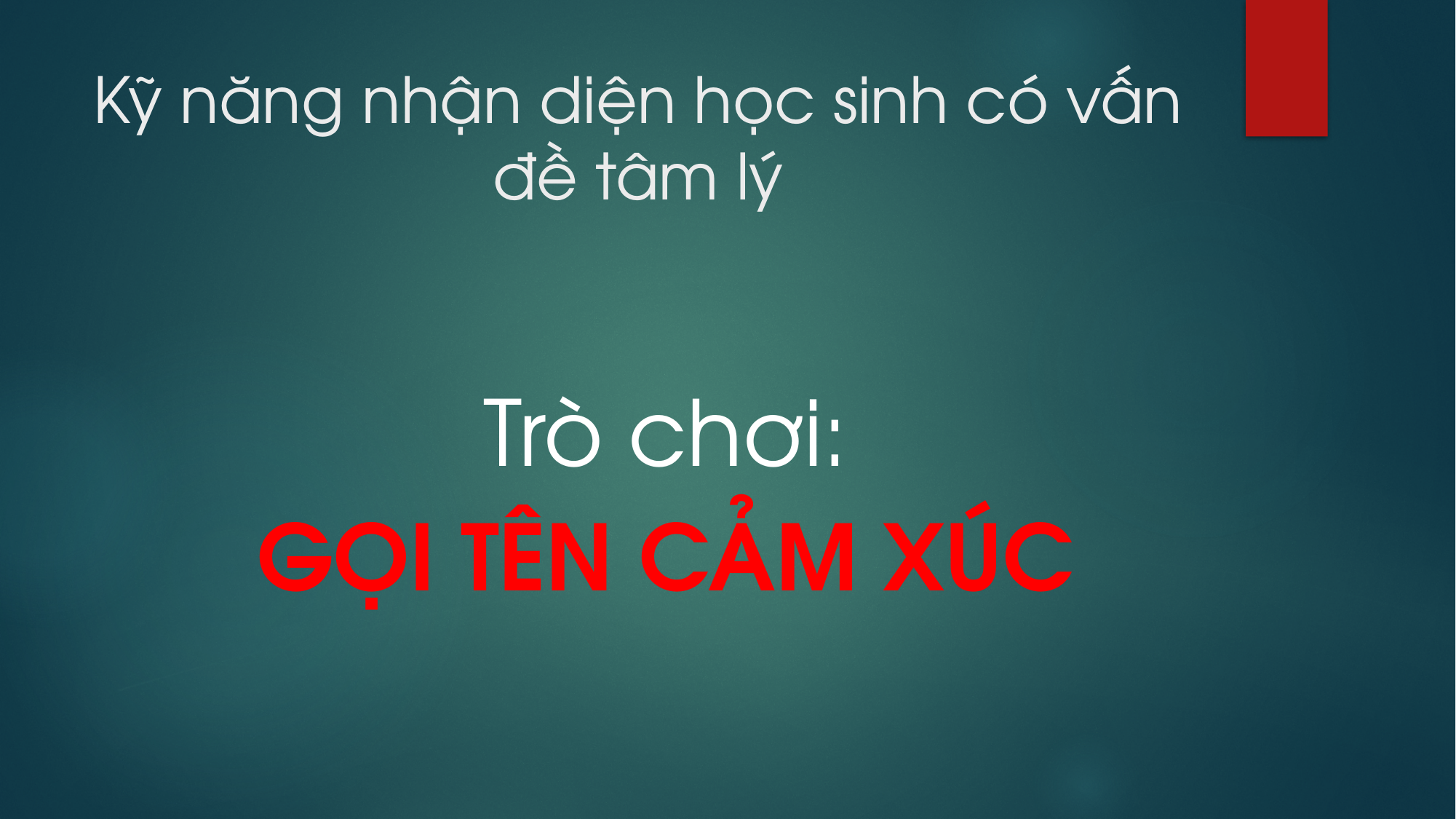

# Kỹ năng nhận diện học sinh có vấn đề tâm lý

Trò chơi:
GỌI TÊN CẢM XÚC